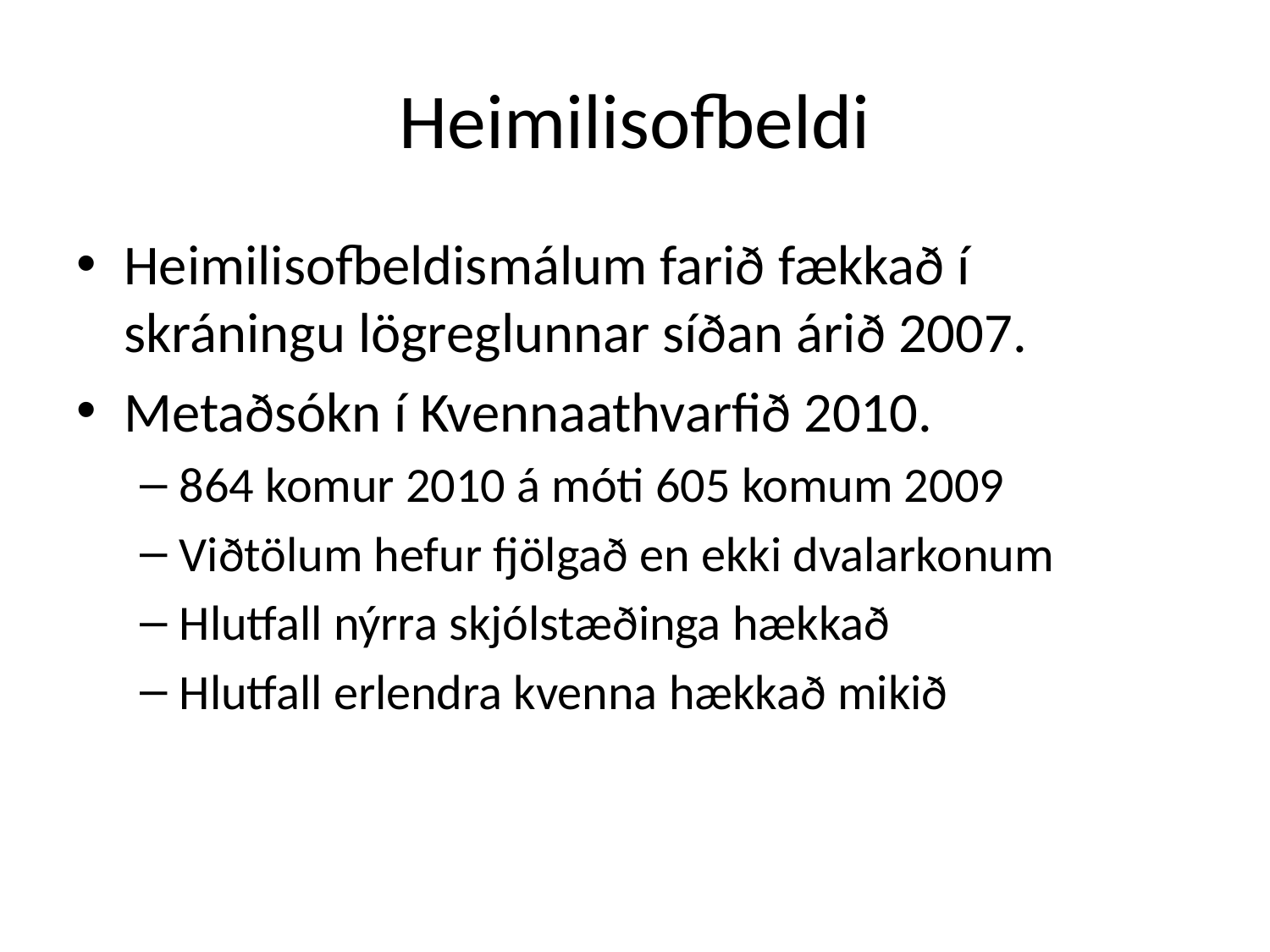

# Heimilisofbeldi
Heimilisofbeldismálum farið fækkað í skráningu lögreglunnar síðan árið 2007.
Metaðsókn í Kvennaathvarfið 2010.
864 komur 2010 á móti 605 komum 2009
Viðtölum hefur fjölgað en ekki dvalarkonum
Hlutfall nýrra skjólstæðinga hækkað
Hlutfall erlendra kvenna hækkað mikið